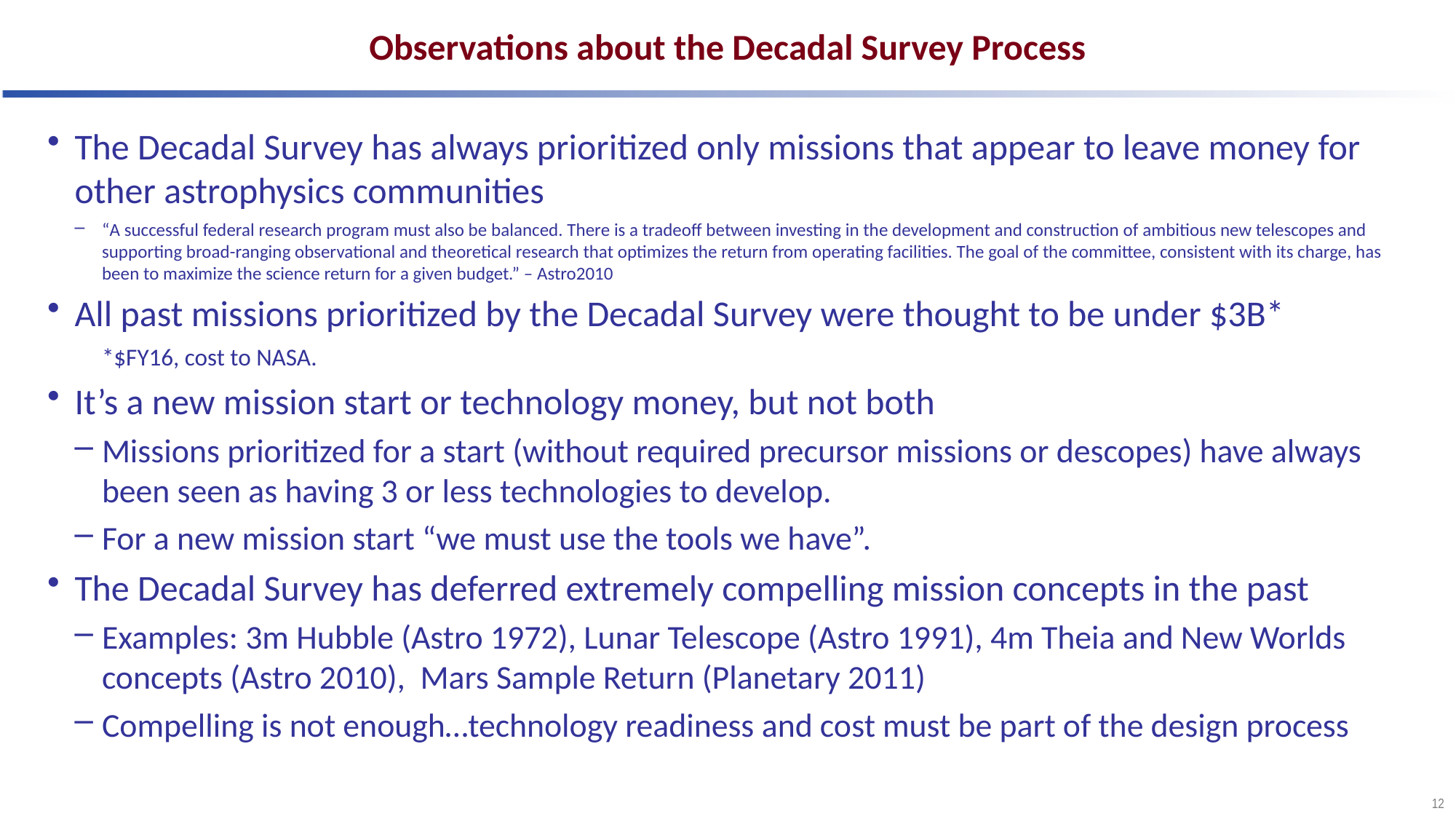

# Observations about the Decadal Survey Process
The Decadal Survey has always prioritized only missions that appear to leave money for other astrophysics communities
“A successful federal research program must also be balanced. There is a tradeoff between investing in the development and construction of ambitious new telescopes and supporting broad-ranging observational and theoretical research that optimizes the return from operating facilities. The goal of the committee, consistent with its charge, has been to maximize the science return for a given budget.” – Astro2010
All past missions prioritized by the Decadal Survey were thought to be under $3B*
*$FY16, cost to NASA.
It’s a new mission start or technology money, but not both
Missions prioritized for a start (without required precursor missions or descopes) have always been seen as having 3 or less technologies to develop.
For a new mission start “we must use the tools we have”.
The Decadal Survey has deferred extremely compelling mission concepts in the past
Examples: 3m Hubble (Astro 1972), Lunar Telescope (Astro 1991), 4m Theia and New Worlds concepts (Astro 2010),  Mars Sample Return (Planetary 2011)
Compelling is not enough…technology readiness and cost must be part of the design process

12